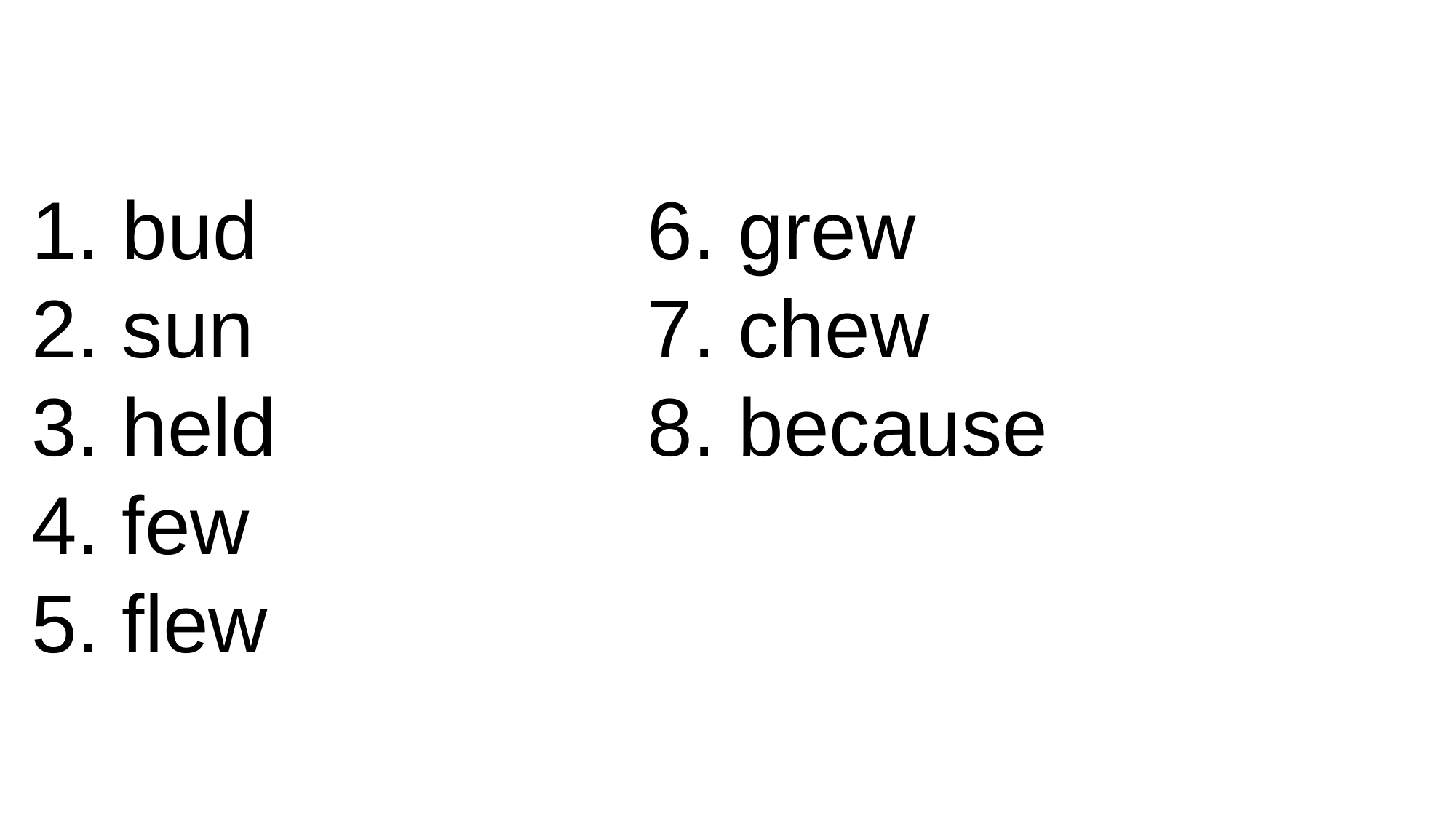

6. grew
7. chew
8. because
 bud
 sun
 held
 few
 flew